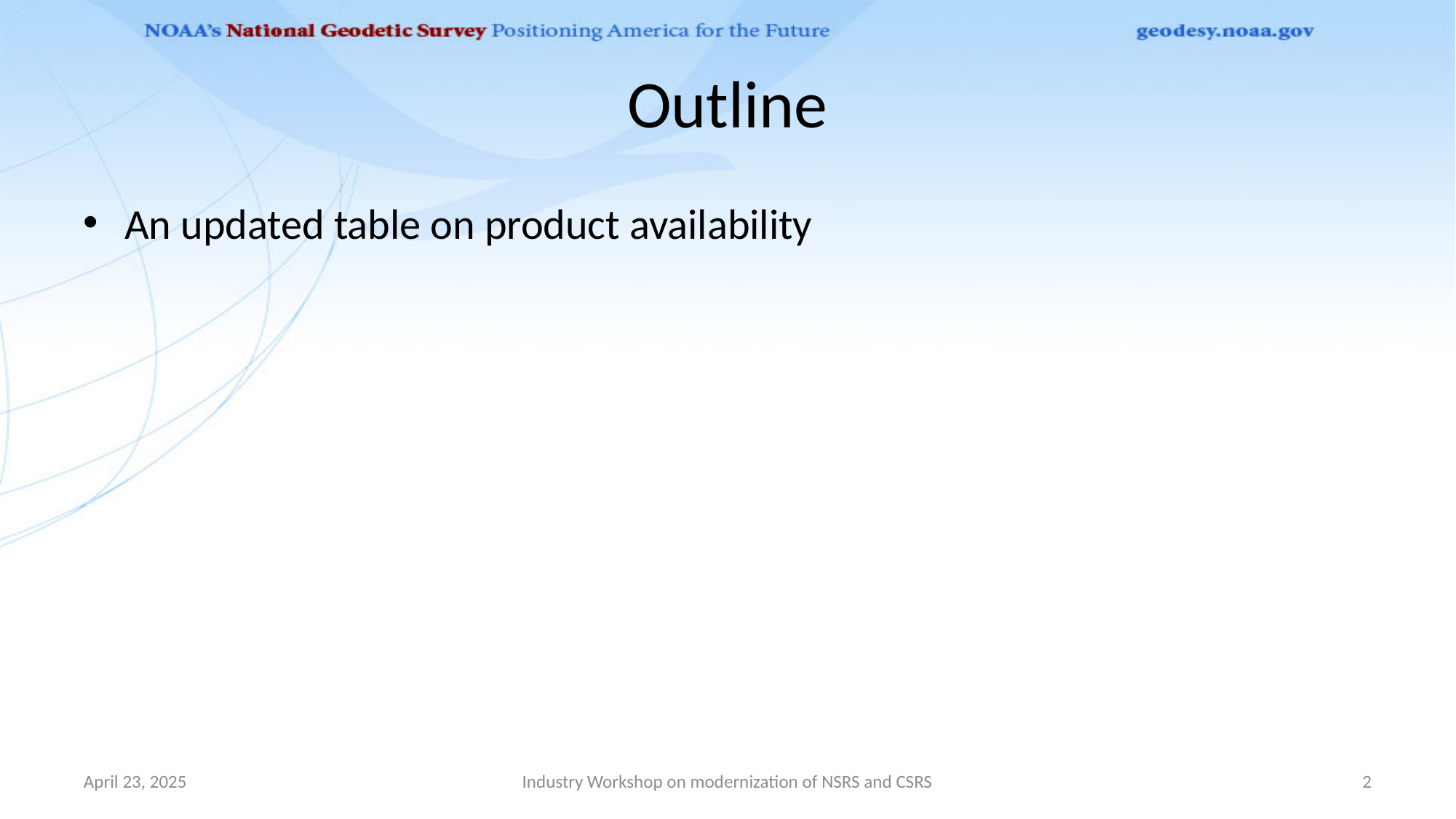

# Outline
An updated table on product availability

April 23, 2025
Industry Workshop on modernization of NSRS and CSRS
2